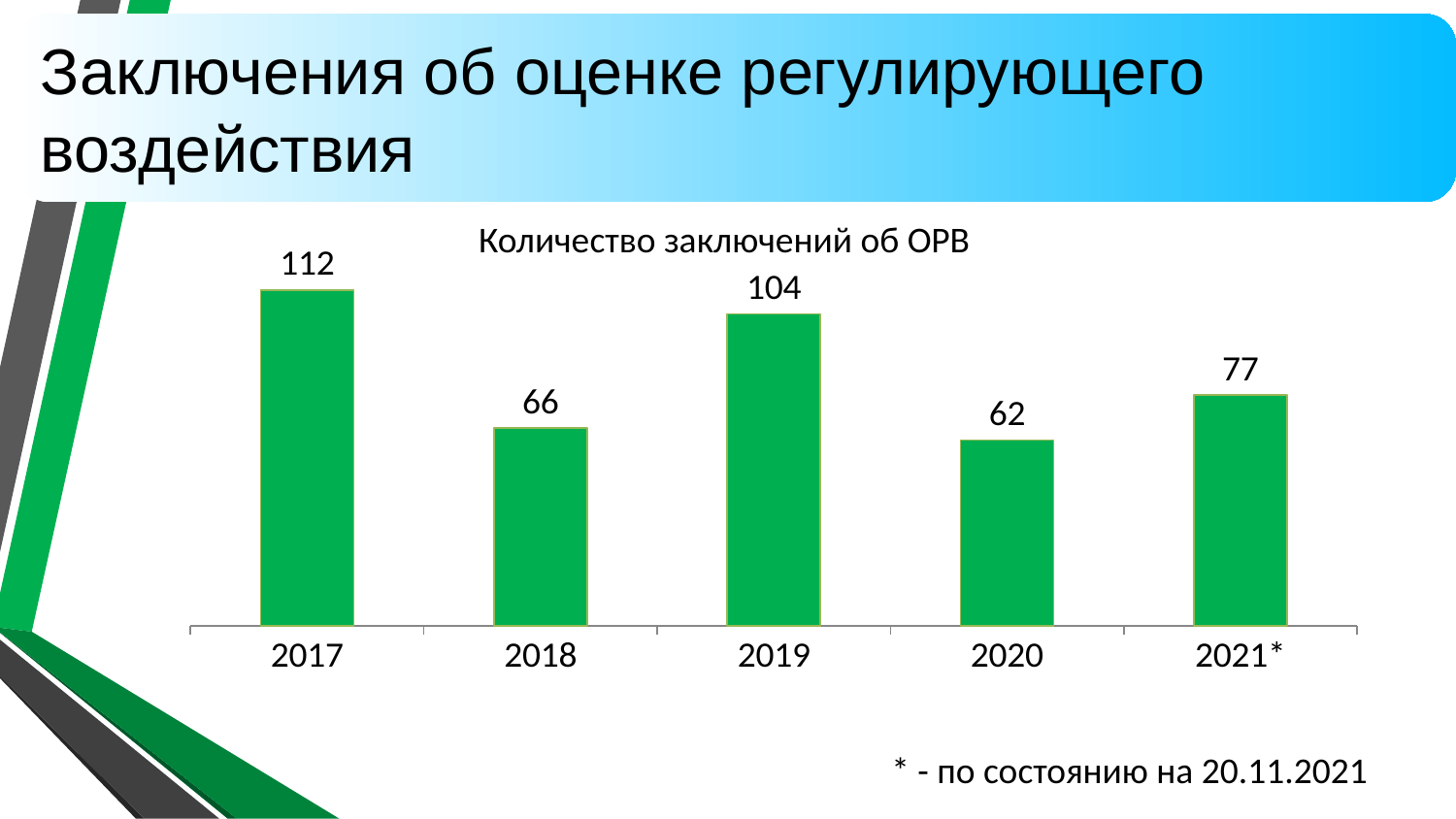

Заключения об оценке регулирующего воздействия
Количество заключений об ОРВ

### Chart

| Category | Ряд 1 |
|---|---|
| 2017 | 112.0 |
| 2018 | 66.0 |
| 2019 | 104.0 |
| 2020 | 62.0 |
| 2021* | 77.0 |
* - по состоянию на 20.11.2021